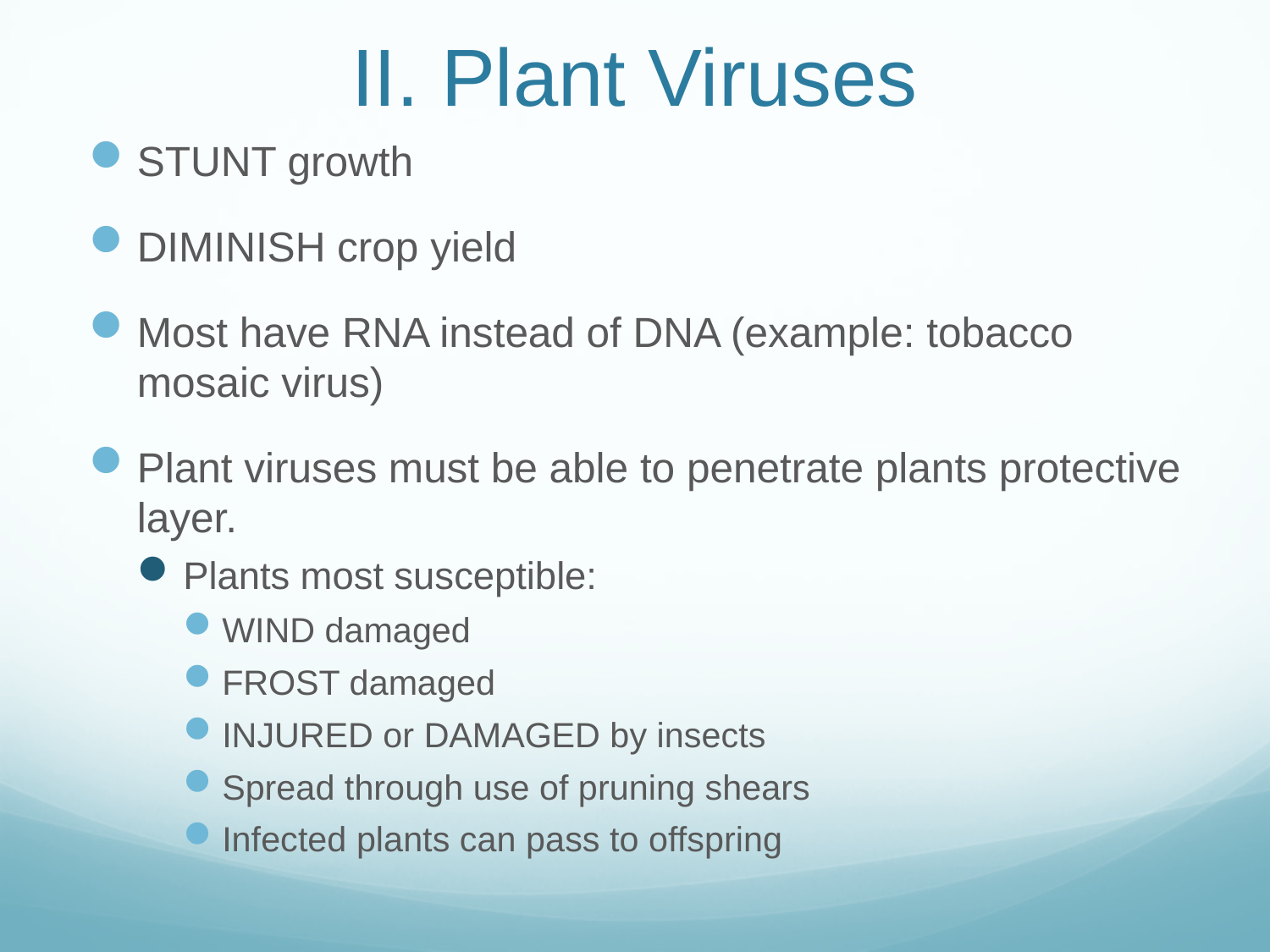

# II. Plant Viruses
STUNT growth
DIMINISH crop yield
Most have RNA instead of DNA (example: tobacco mosaic virus)
Plant viruses must be able to penetrate plants protective layer.
Plants most susceptible:
WIND damaged
FROST damaged
INJURED or DAMAGED by insects
Spread through use of pruning shears
Infected plants can pass to offspring